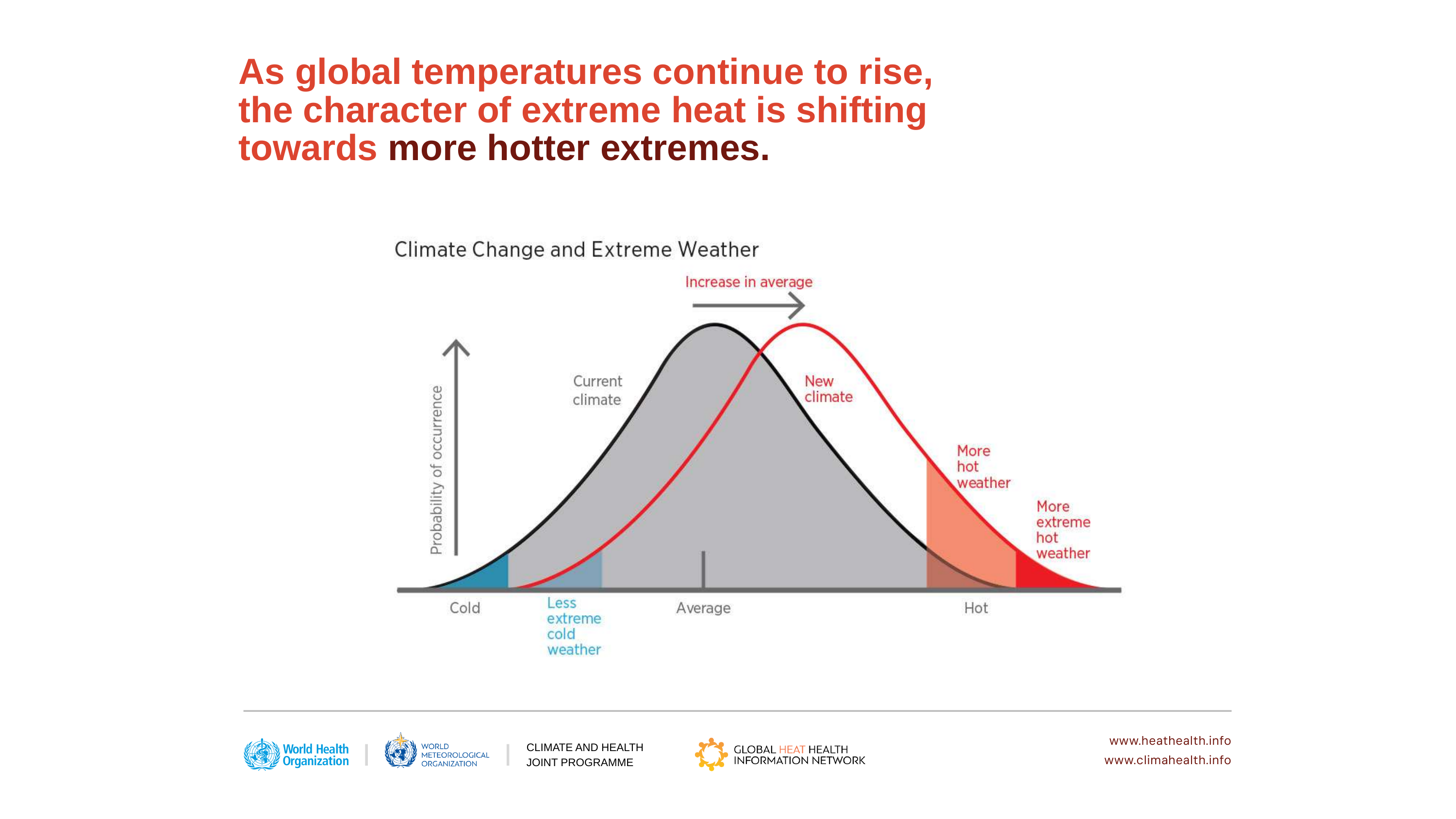

As global temperatures continue to rise,
the character of extreme heat is shifting towards more hotter extremes.

www.heathealth.info
www.climahealth.info

CLIMATE AND HEALTH JOINT PROGRAMME